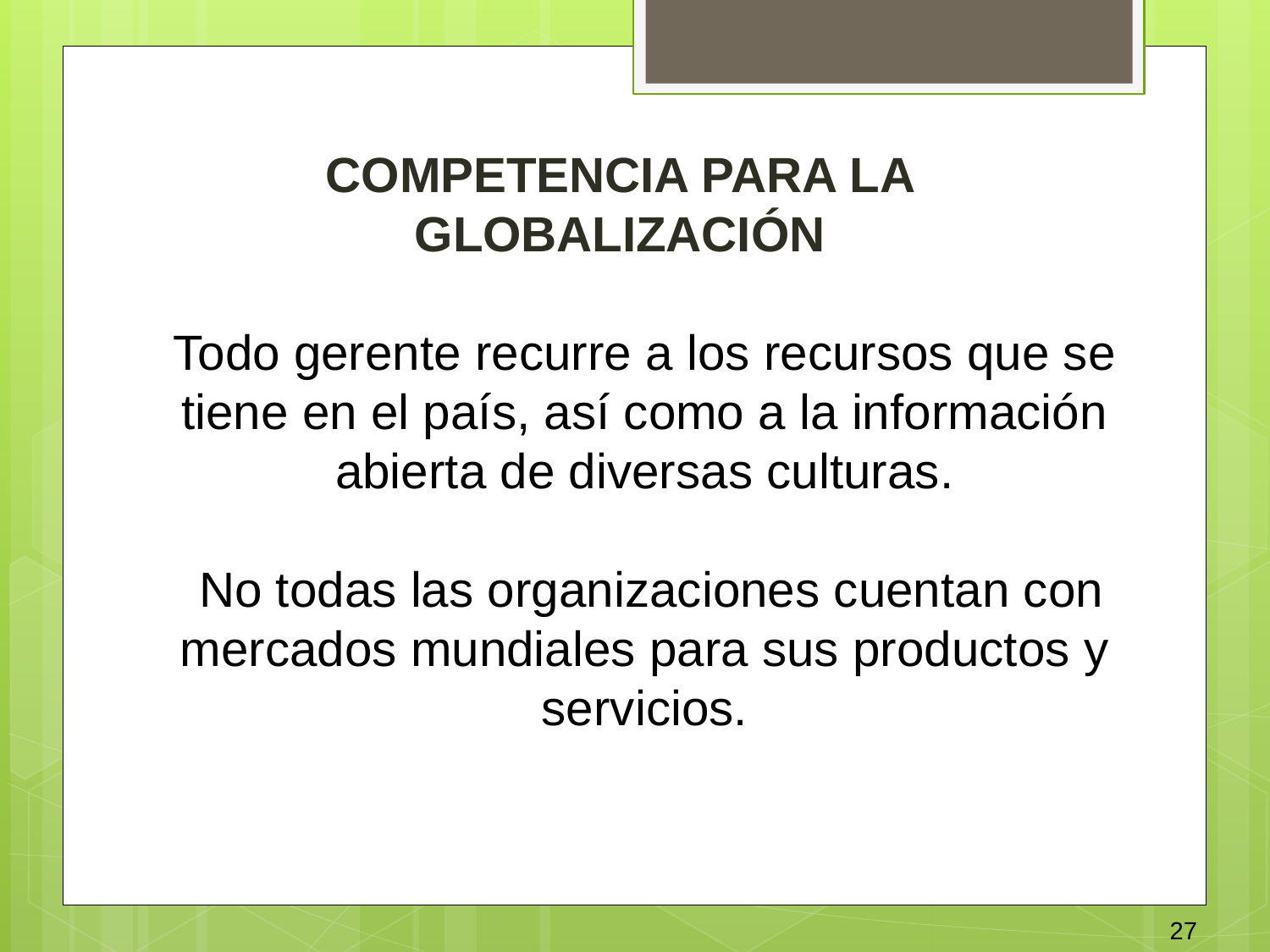

COMPETENCIA PARA LA GLOBALIZACIÓN
Todo gerente recurre a los recursos que se tiene en el país, así como a la información abierta de diversas culturas.

 No todas las organizaciones cuentan con mercados mundiales para sus productos y servicios.

27